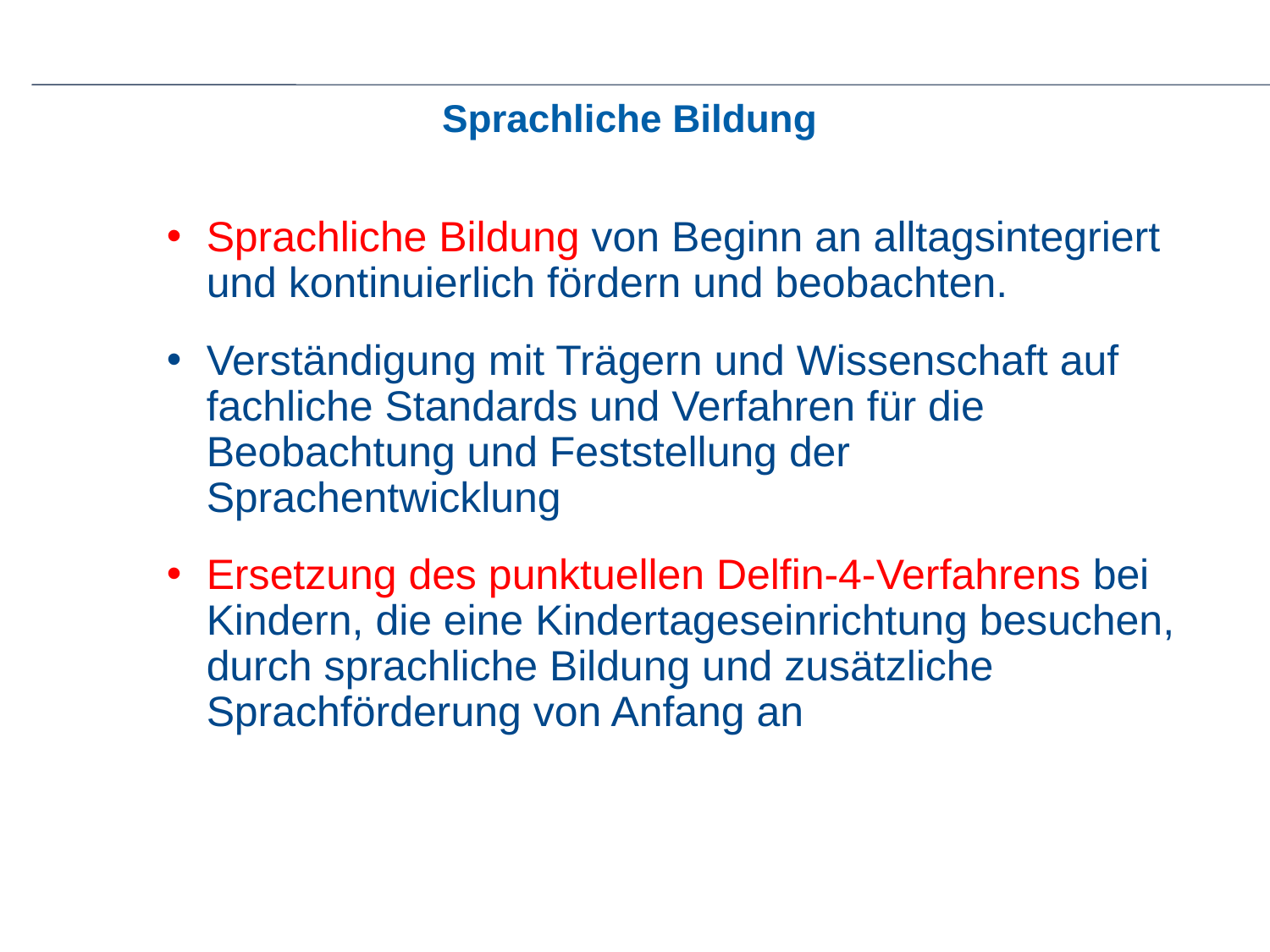

# Sprachliche Bildung
Sprachliche Bildung von Beginn an alltagsintegriert und kontinuierlich fördern und beobachten.
Verständigung mit Trägern und Wissenschaft auf fachliche Standards und Verfahren für die Beobachtung und Feststellung der Sprachentwicklung
Ersetzung des punktuellen Delfin-4-Verfahrens bei Kindern, die eine Kindertageseinrichtung besuchen, durch sprachliche Bildung und zusätzliche Sprachförderung von Anfang an